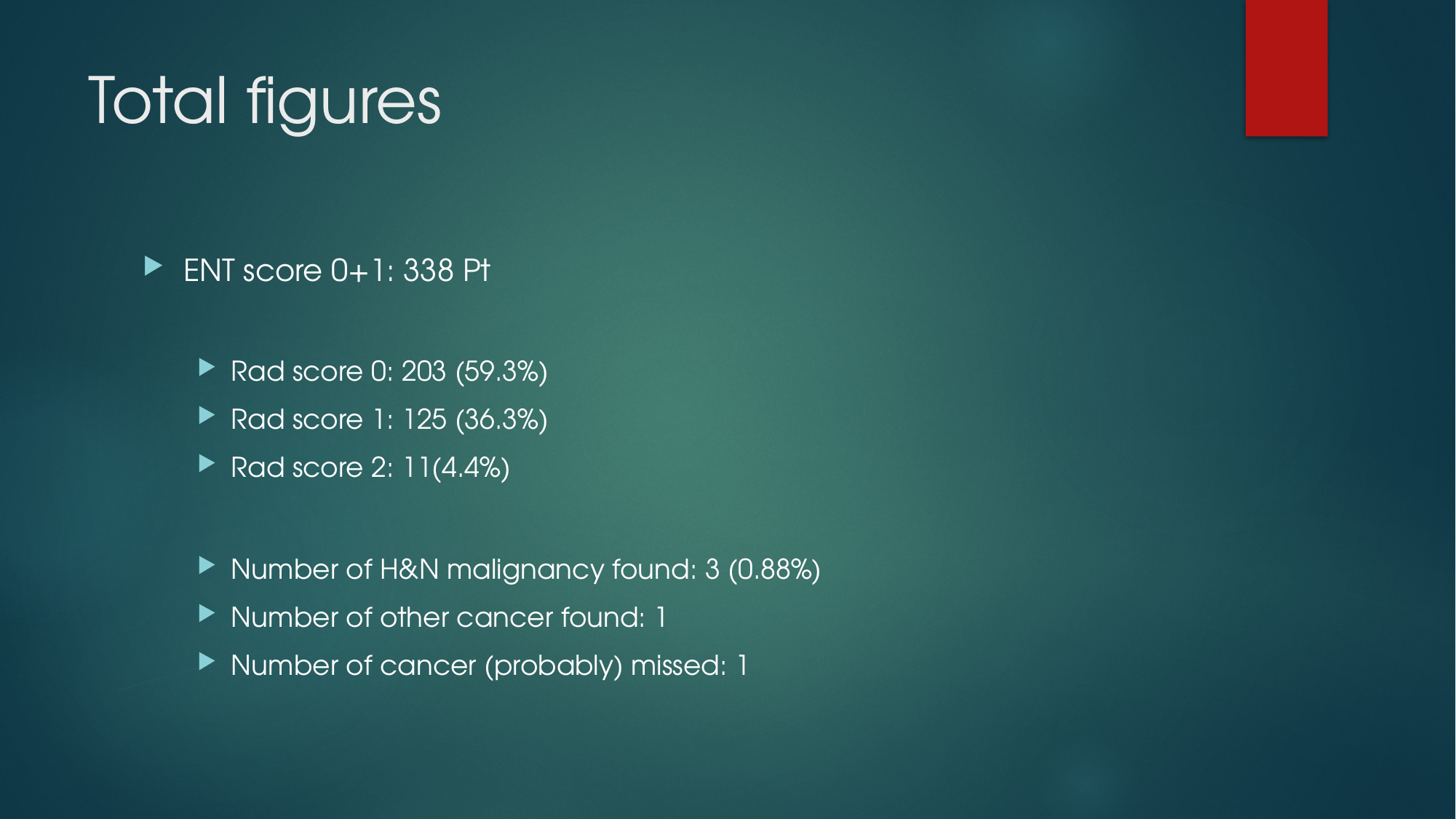

# Total figures
ENT score 0+1: 338 Pt

Rad score 0: 203 (59.3%)
Rad score 1: 125 (36.3%)
Rad score 2: 11(4.4%)

Number of H&N malignancy found: 3 (0.88%)
Number of other cancer found: 1
Number of cancer (probably) missed: 1